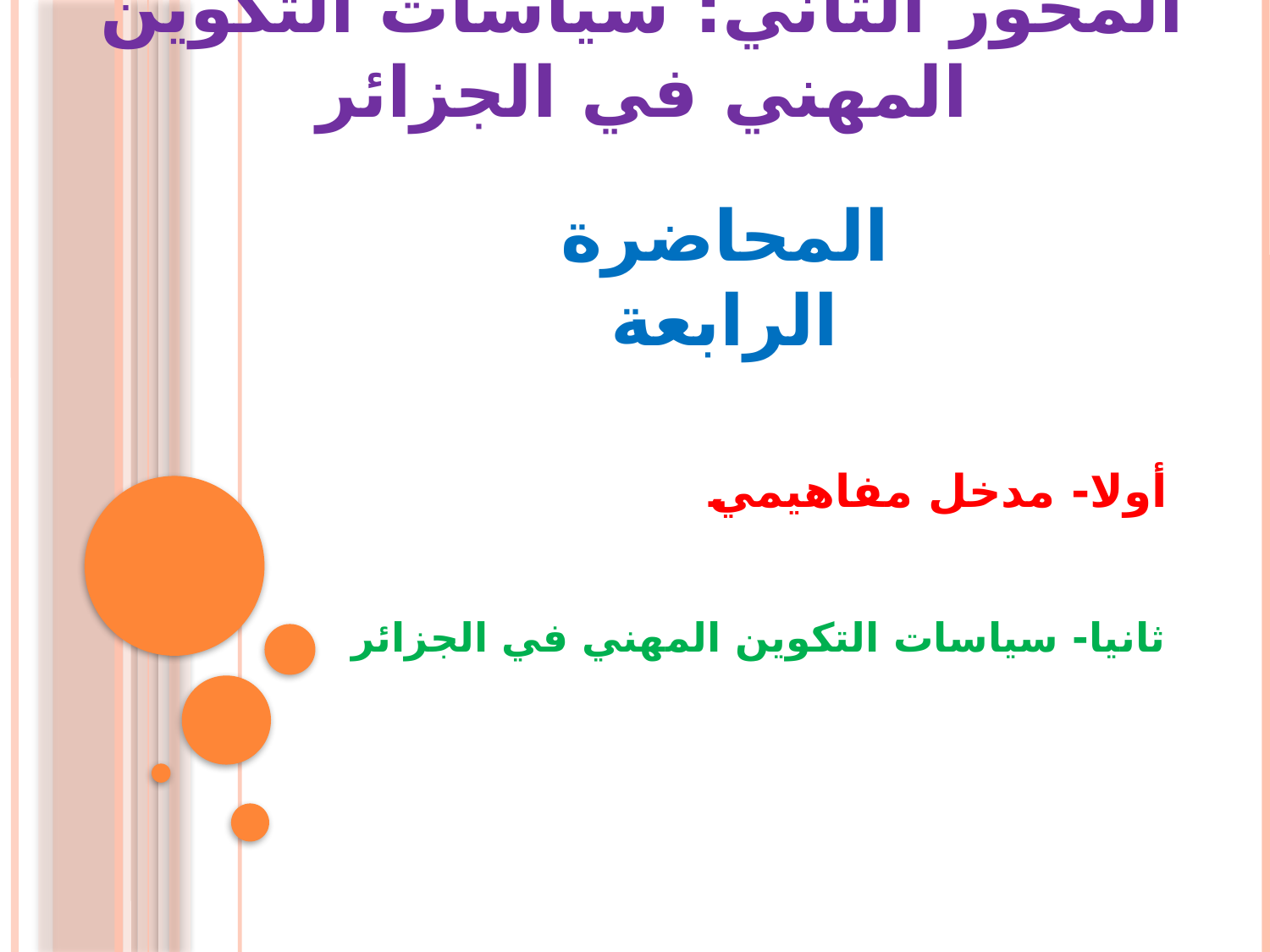

المحور الثاني: سياسات التكوين المهني في الجزائر
# المحاضرة الرابعة
أولا- مدخل مفاهيمي
ثانيا- سياسات التكوين المهني في الجزائر